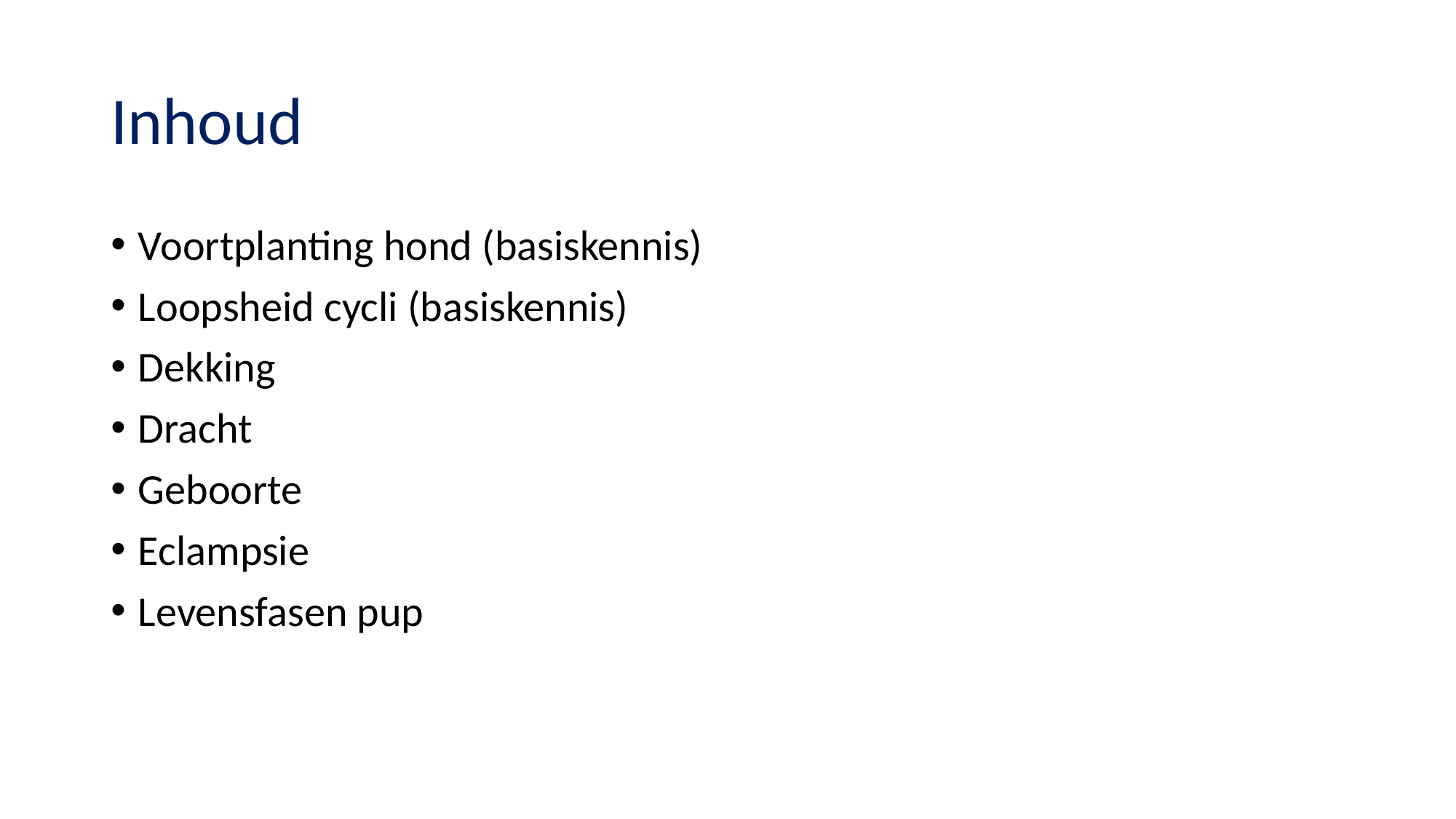

# Inhoud
Voortplanting hond (basiskennis)
Loopsheid cycli (basiskennis)
Dekking
Dracht
Geboorte
Eclampsie
Levensfasen pup